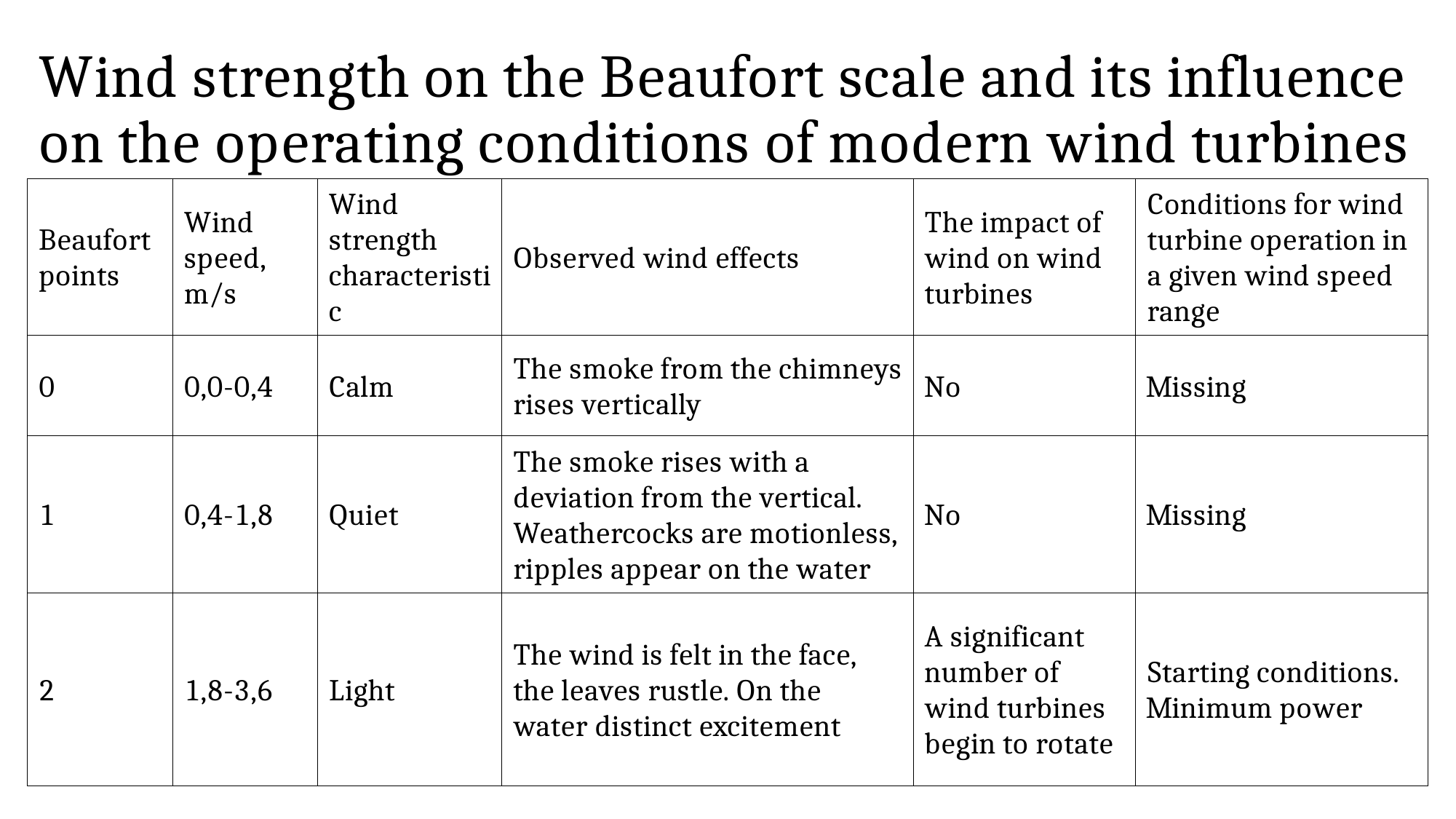

# Wind strength on the Beaufort scale and its influence on the operating conditions of modern wind turbines
| Beaufort points | Wind speed, m/s | Wind strength characteristic | Observed wind effects | The impact of wind on wind turbines | Conditions for wind turbine operation in a given wind speed range |
| --- | --- | --- | --- | --- | --- |
| 0 | 0,0-0,4 | Calm | The smoke from the chimneys rises vertically | No | Missing |
| 1 | 0,4-1,8 | Quiet | The smoke rises with a deviation from the vertical. Weathercocks are motionless, ripples appear on the water | No | Missing |
| 2 | 1,8-3,6 | Light | The wind is felt in the face, the leaves rustle. On the water distinct excitement | A significant number of wind turbines begin to rotate | Starting conditions. Minimum power |